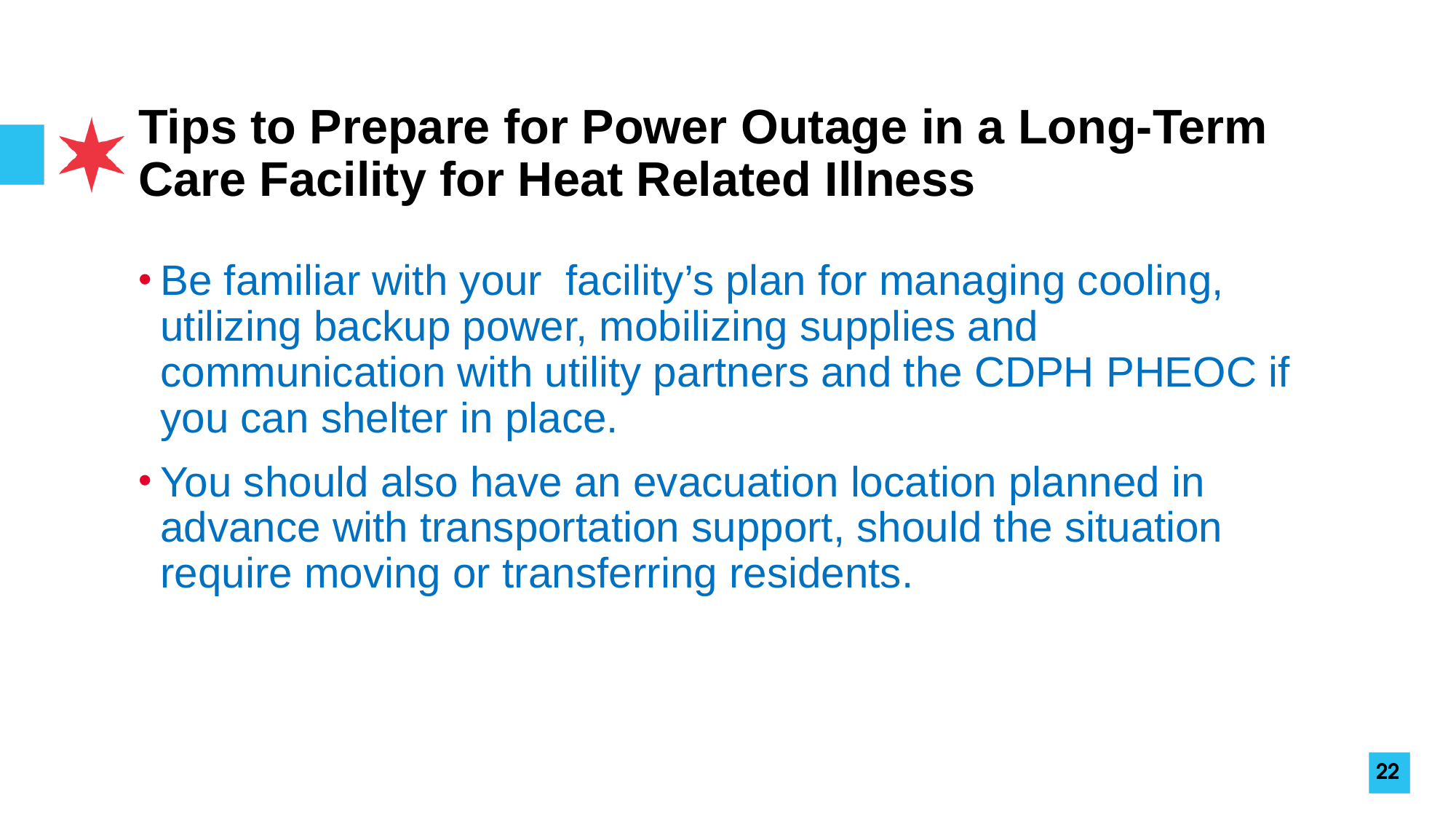

# Tips to Prepare for Power Outage in a Long-Term Care Facility for Heat Related Illness
Be familiar with your  facility’s plan for managing cooling, utilizing backup power, mobilizing supplies and communication with utility partners and the CDPH PHEOC if you can shelter in place.
You should also have an evacuation location planned in advance with transportation support, should the situation require moving or transferring residents.
22